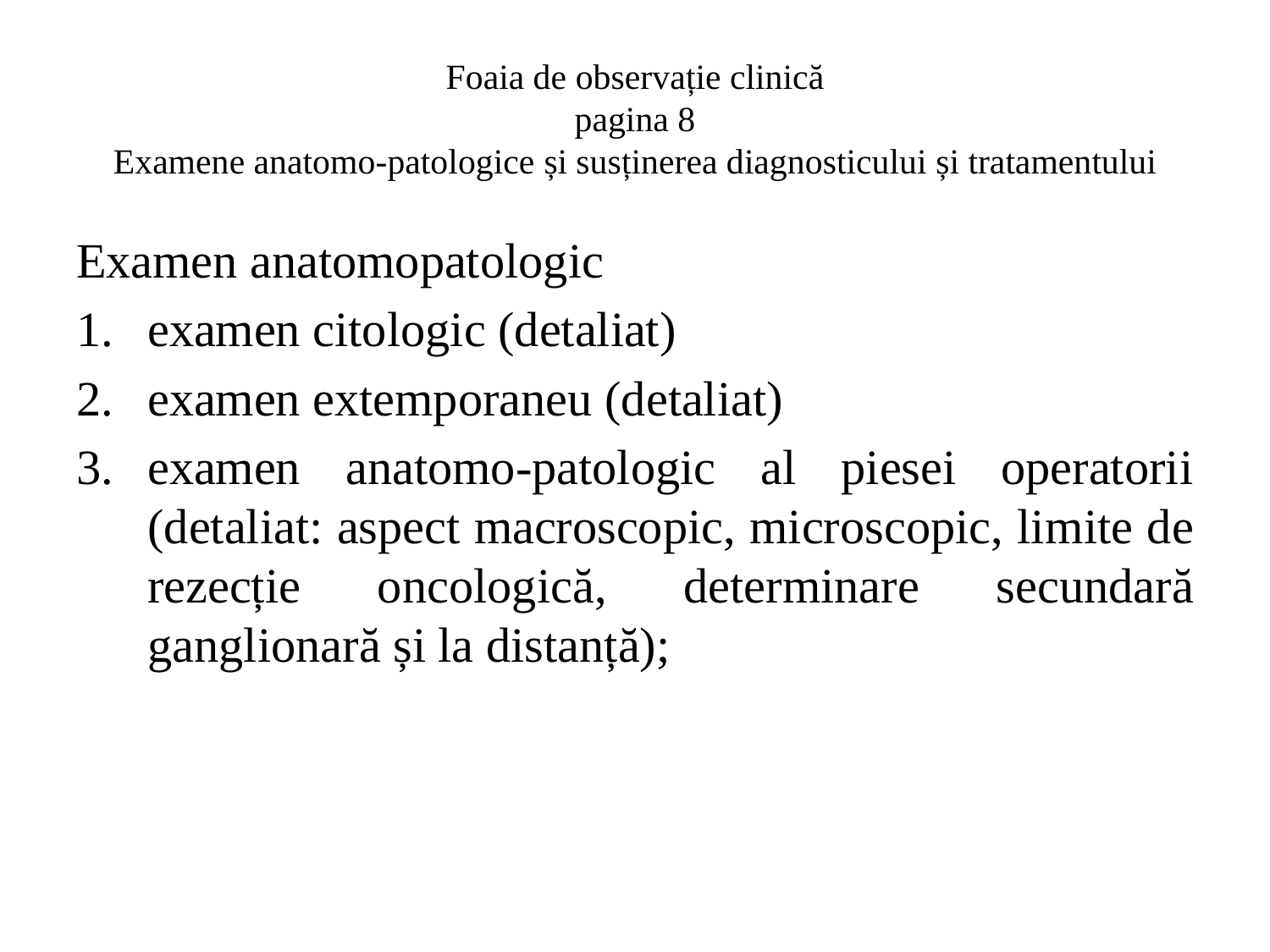

# Foaia de observație clinică pagina 8 Examene anatomo-patologice și susținerea diagnosticului și tratamentului
Examen anatomopatologic
examen citologic (detaliat)
examen extemporaneu (detaliat)
examen anatomo-patologic al piesei operatorii (detaliat: aspect macroscopic, microscopic, limite de rezecție oncologică, determinare secundară ganglionară și la distanță);